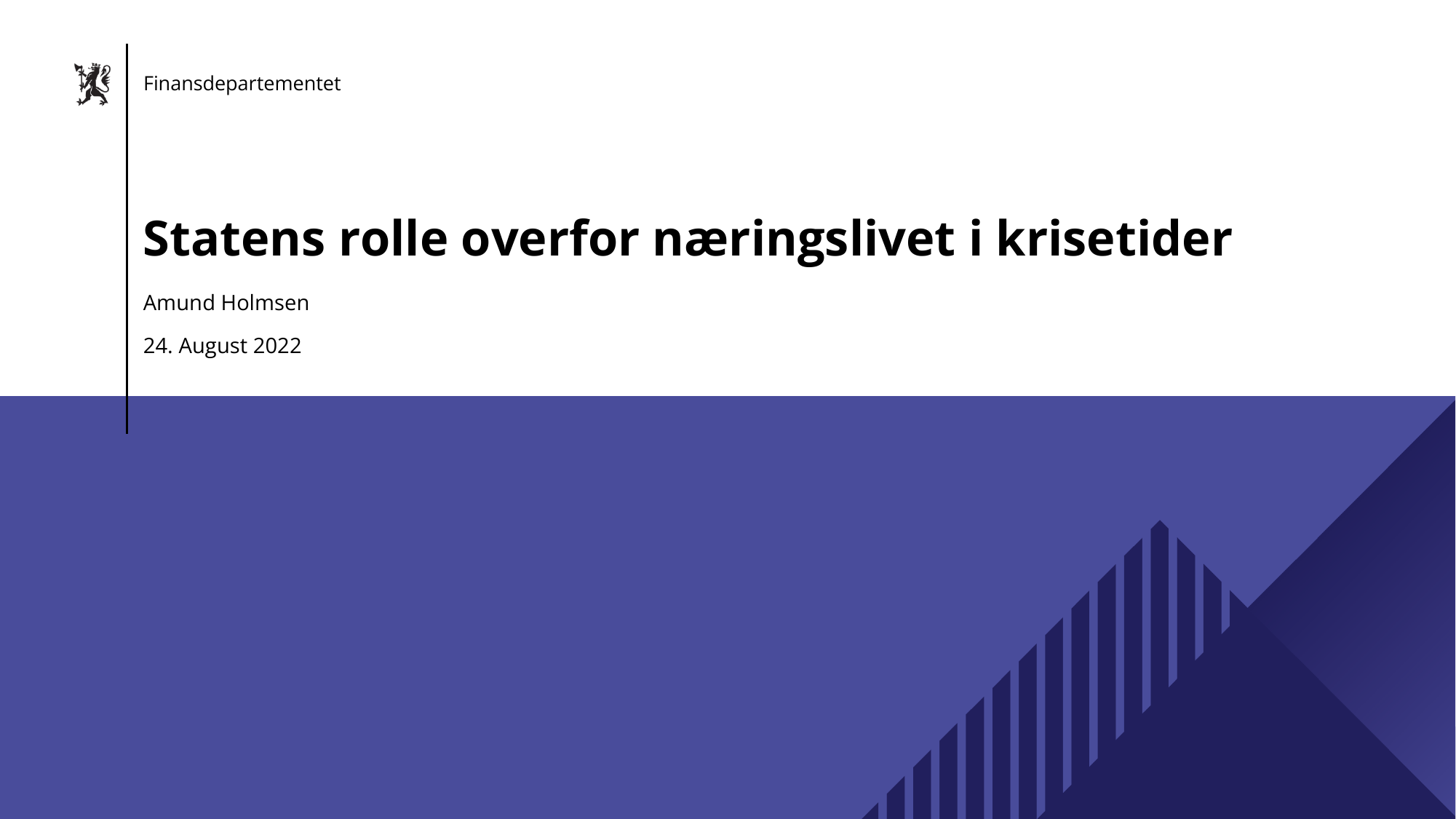

Statens rolle overfor næringslivet i krisetider
Amund Holmsen
24. August 2022